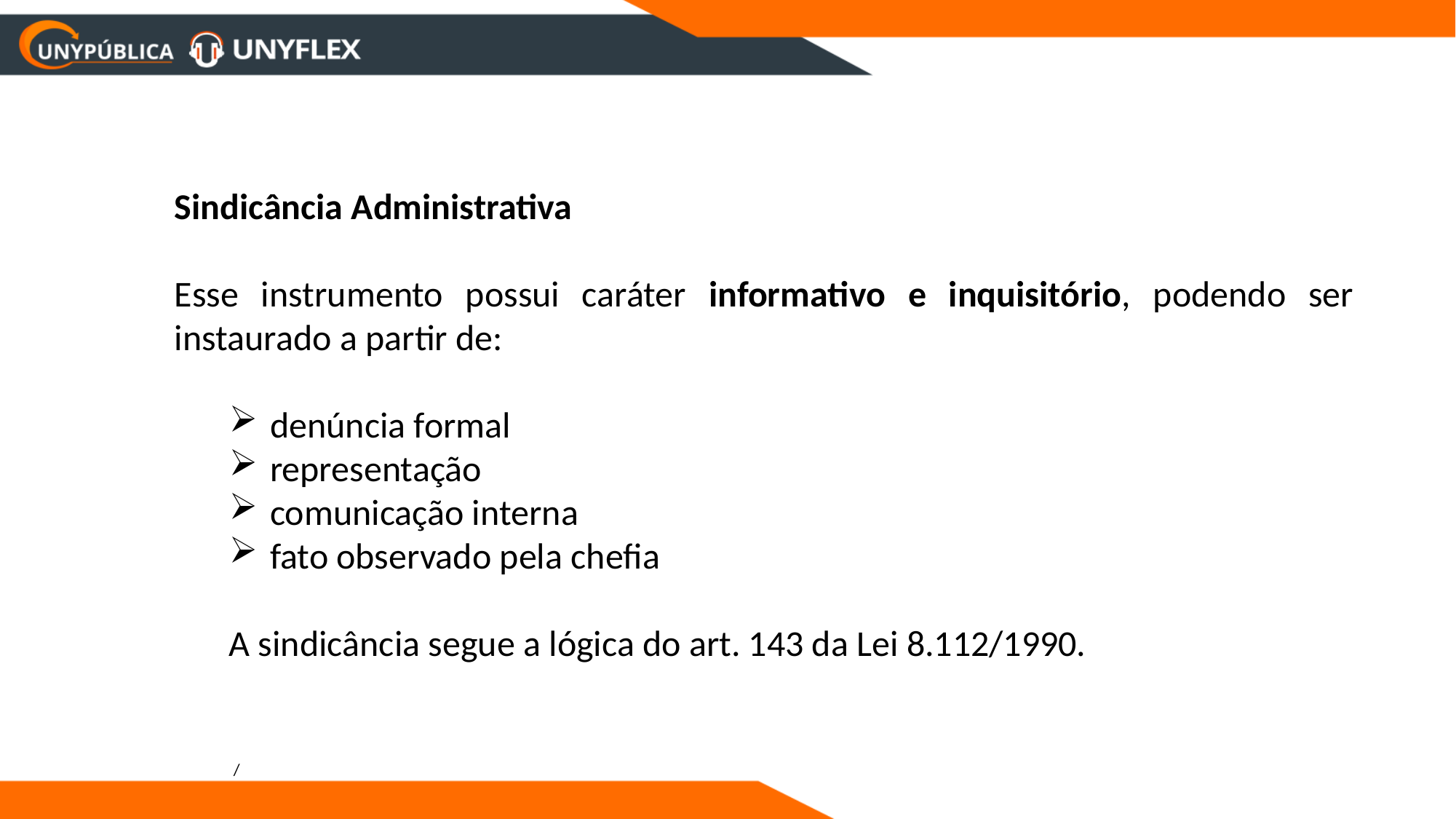

Sindicância Administrativa

Esse instrumento possui caráter informativo e inquisitório, podendo ser instaurado a partir de:

denúncia formal
representação
comunicação interna
fato observado pela chefia

A sindicância segue a lógica do art. 143 da Lei 8.112/1990.
/